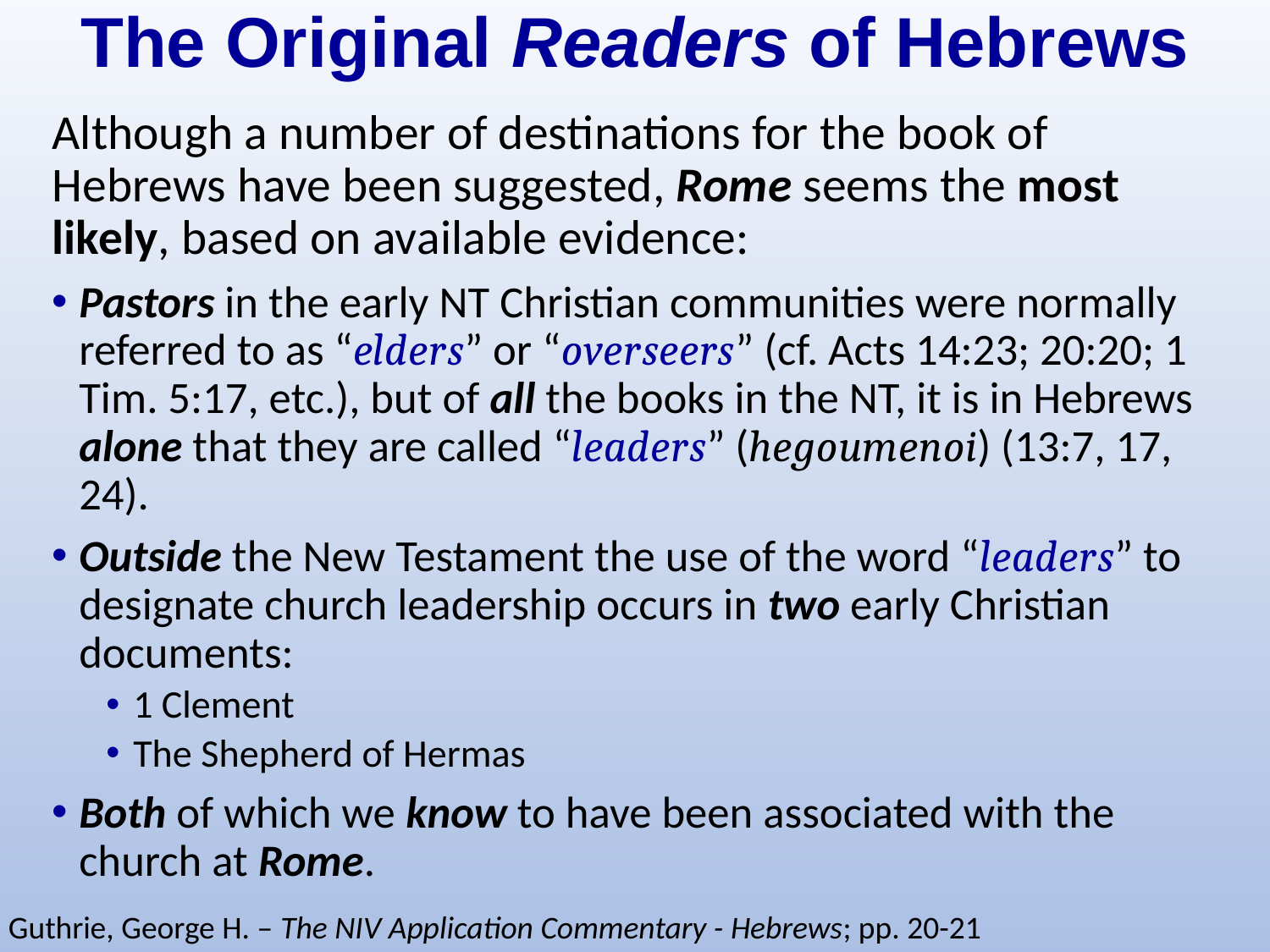

# The Original Readers of Hebrews
Although a number of destinations for the book of Hebrews have been suggested, Rome seems the most likely, based on available evidence:
Pastors in the early NT Christian communities were normally referred to as “elders” or “overseers” (cf. Acts 14:23; 20:20; 1 Tim. 5:17, etc.), but of all the books in the NT, it is in Hebrews alone that they are called “leaders” (hegoumenoi) (13:7, 17, 24).
Outside the New Testament the use of the word “leaders” to designate church leadership occurs in two early Christian documents:
1 Clement
The Shepherd of Hermas
Both of which we know to have been associated with the church at Rome.
Guthrie, George H. – The NIV Application Commentary - Hebrews; pp. 20-21